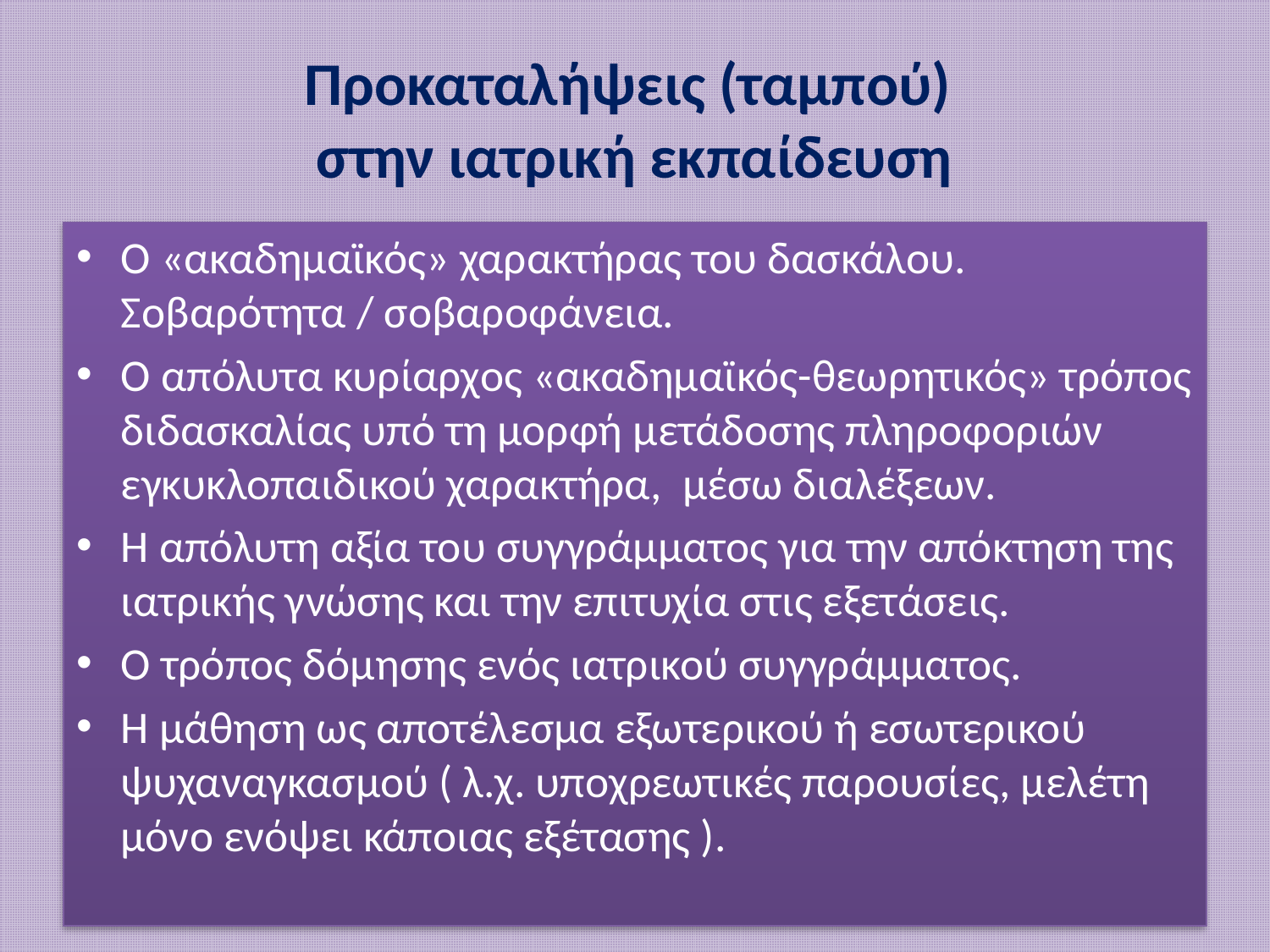

# Προκαταλήψεις (ταμπού) στην ιατρική εκπαίδευση
Ο «ακαδημαϊκός» χαρακτήρας του δασκάλου. Σοβαρότητα / σοβαροφάνεια.
Ο απόλυτα κυρίαρχος «ακαδημαϊκός-θεωρητικός» τρόπος διδασκαλίας υπό τη μορφή μετάδοσης πληροφοριών εγκυκλοπαιδικού χαρακτήρα,  μέσω διαλέξεων.
Η απόλυτη αξία του συγγράμματος για την απόκτηση της ιατρικής γνώσης και την επιτυχία στις εξετάσεις.
Ο τρόπος δόμησης ενός ιατρικού συγγράμματος.
Η μάθηση ως αποτέλεσμα εξωτερικού ή εσωτερικού ψυχαναγκασμού ( λ.χ. υποχρεωτικές παρουσίες, μελέτη μόνο ενόψει κάποιας εξέτασης ).